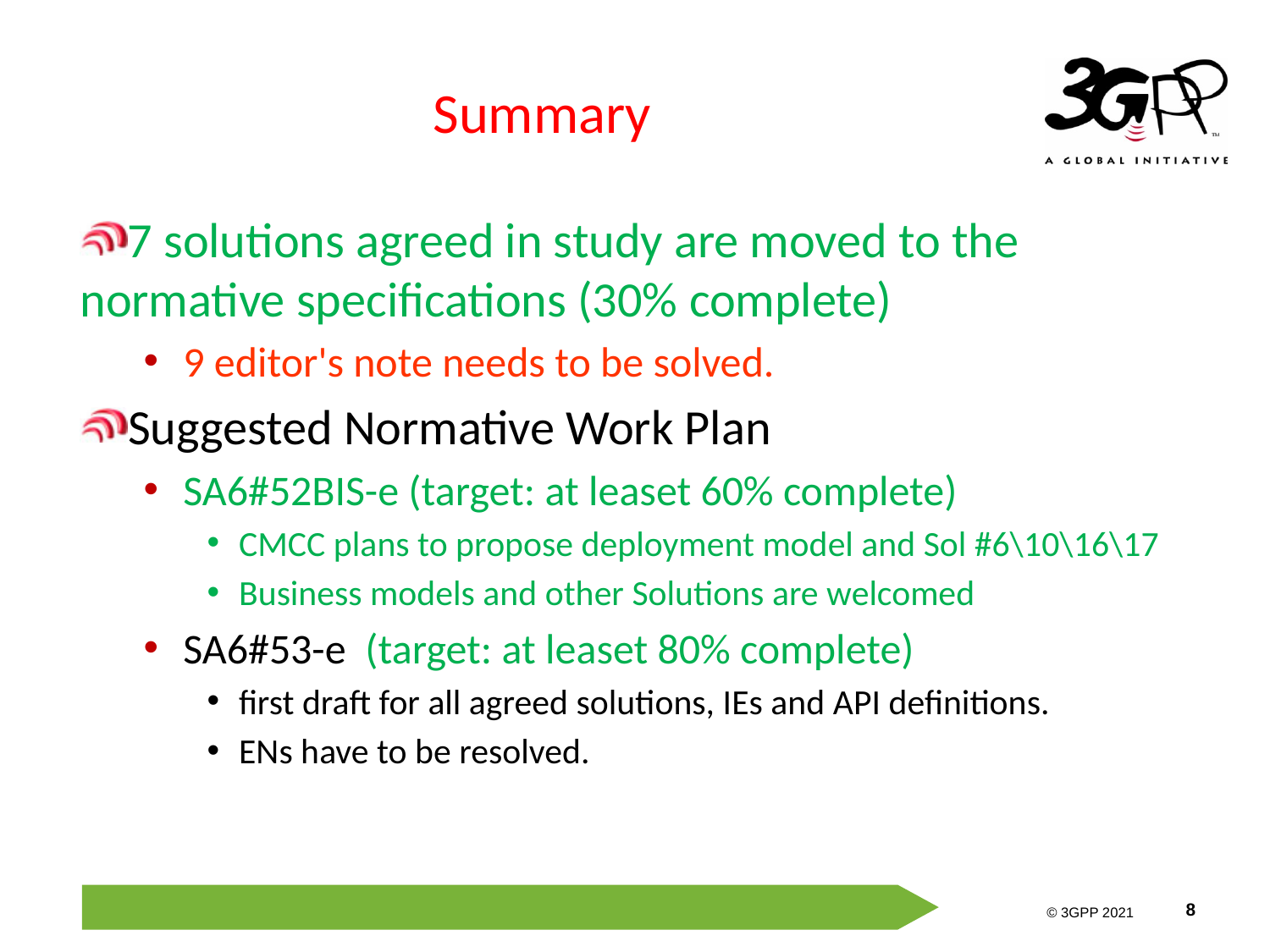

# Summary
7 solutions agreed in study are moved to the normative specifications (30% complete)
9 editor's note needs to be solved.
Suggested Normative Work Plan
SA6#52BIS-e (target: at leaset 60% complete)
CMCC plans to propose deployment model and Sol #6\10\16\17
Business models and other Solutions are welcomed
SA6#53-e  (target: at leaset 80% complete)
first draft for all agreed solutions, IEs and API definitions.
ENs have to be resolved.